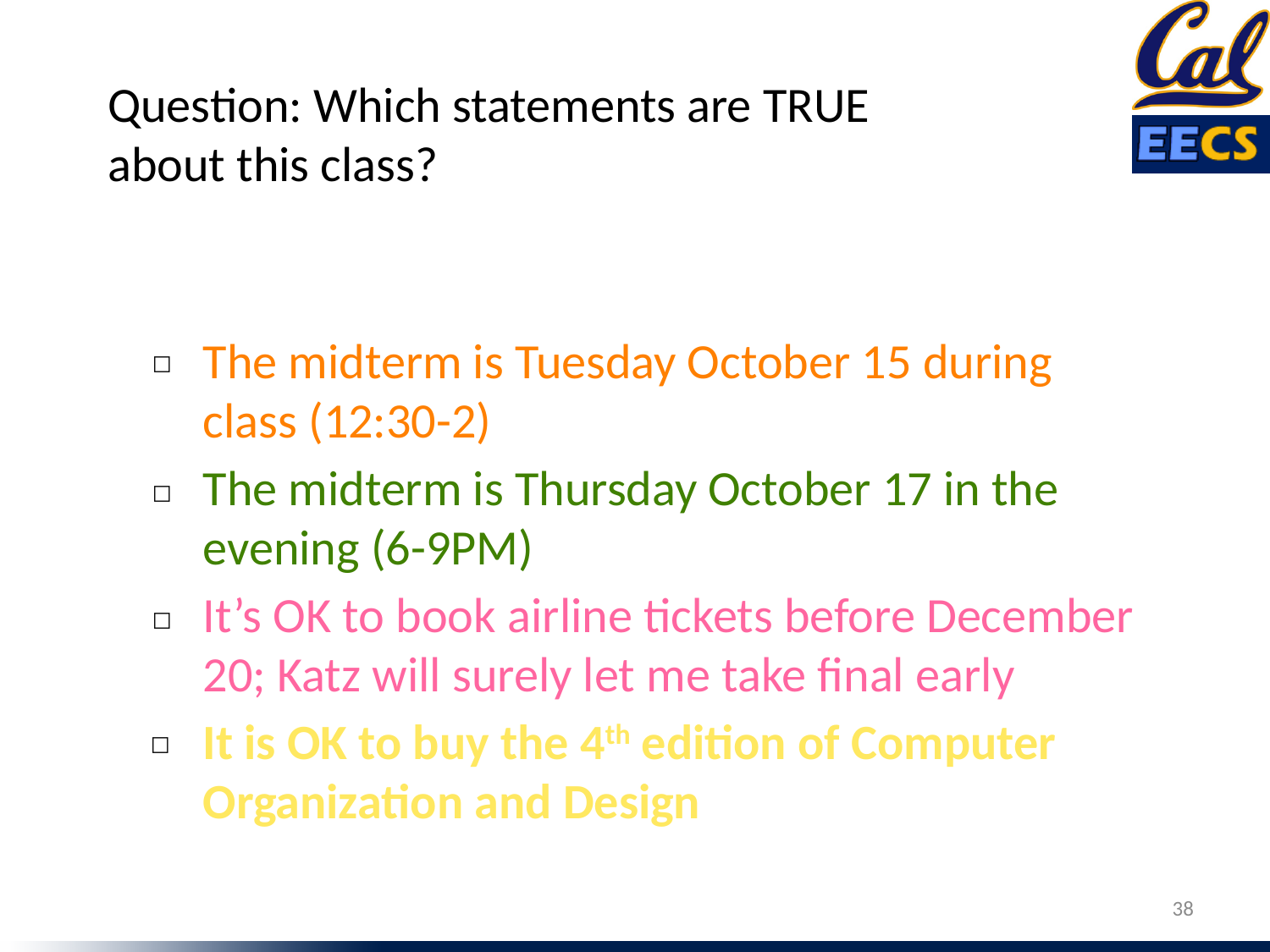

Question: Which statements are TRUE about this class?
The midterm is Tuesday October 15 during class (12:30-2)
☐
The midterm is Thursday October 17 in the evening (6-9PM)
☐
It’s OK to book airline tickets before December 20; Katz will surely let me take final early
☐
It is OK to buy the 4th edition of Computer Organization and Design
☐
38